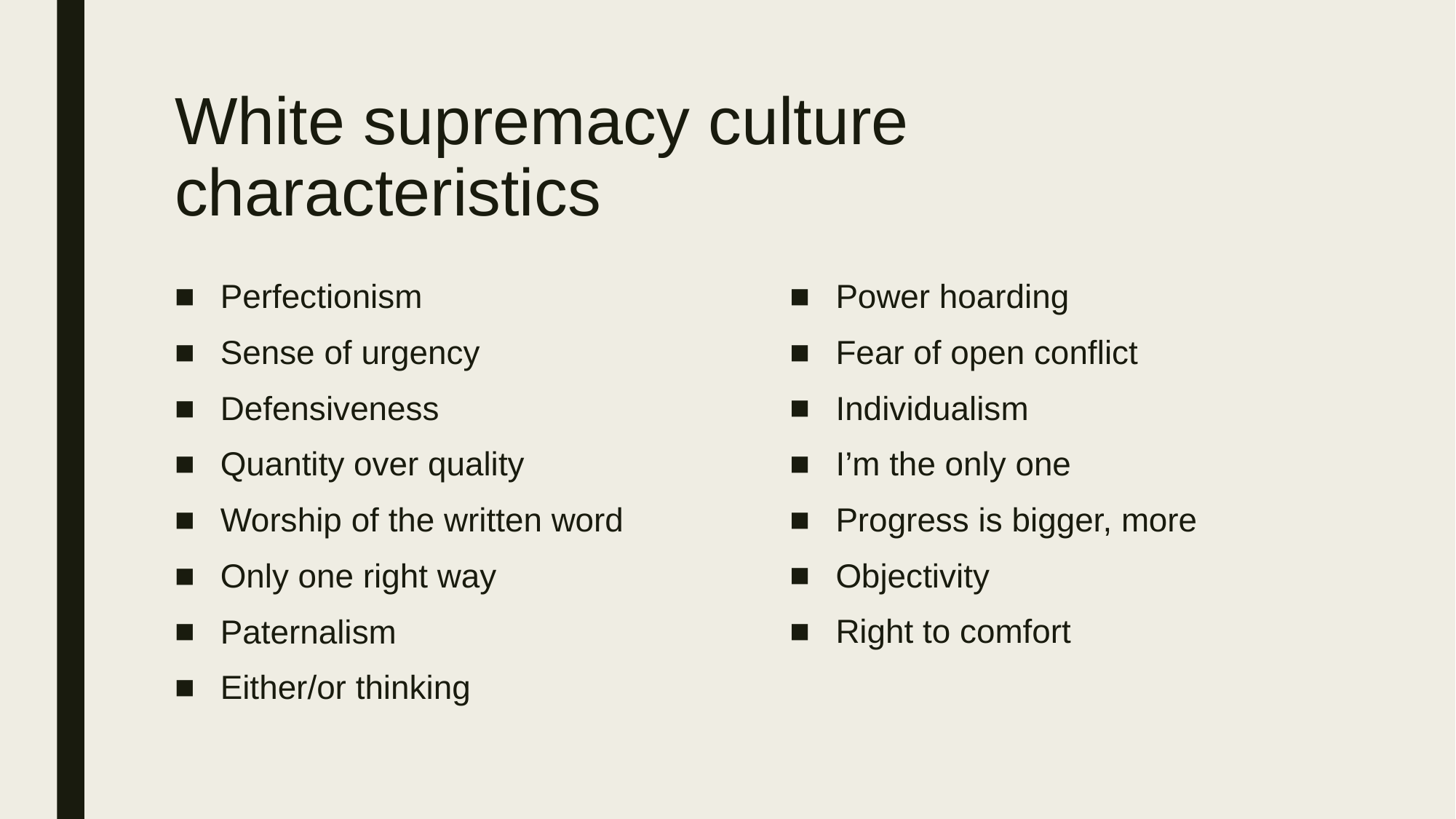

# White supremacy culture characteristics
Perfectionism
Sense of urgency
Defensiveness
Quantity over quality
Worship of the written word
Only one right way
Paternalism
Either/or thinking
Power hoarding
Fear of open conflict
Individualism
I’m the only one
Progress is bigger, more
Objectivity
Right to comfort